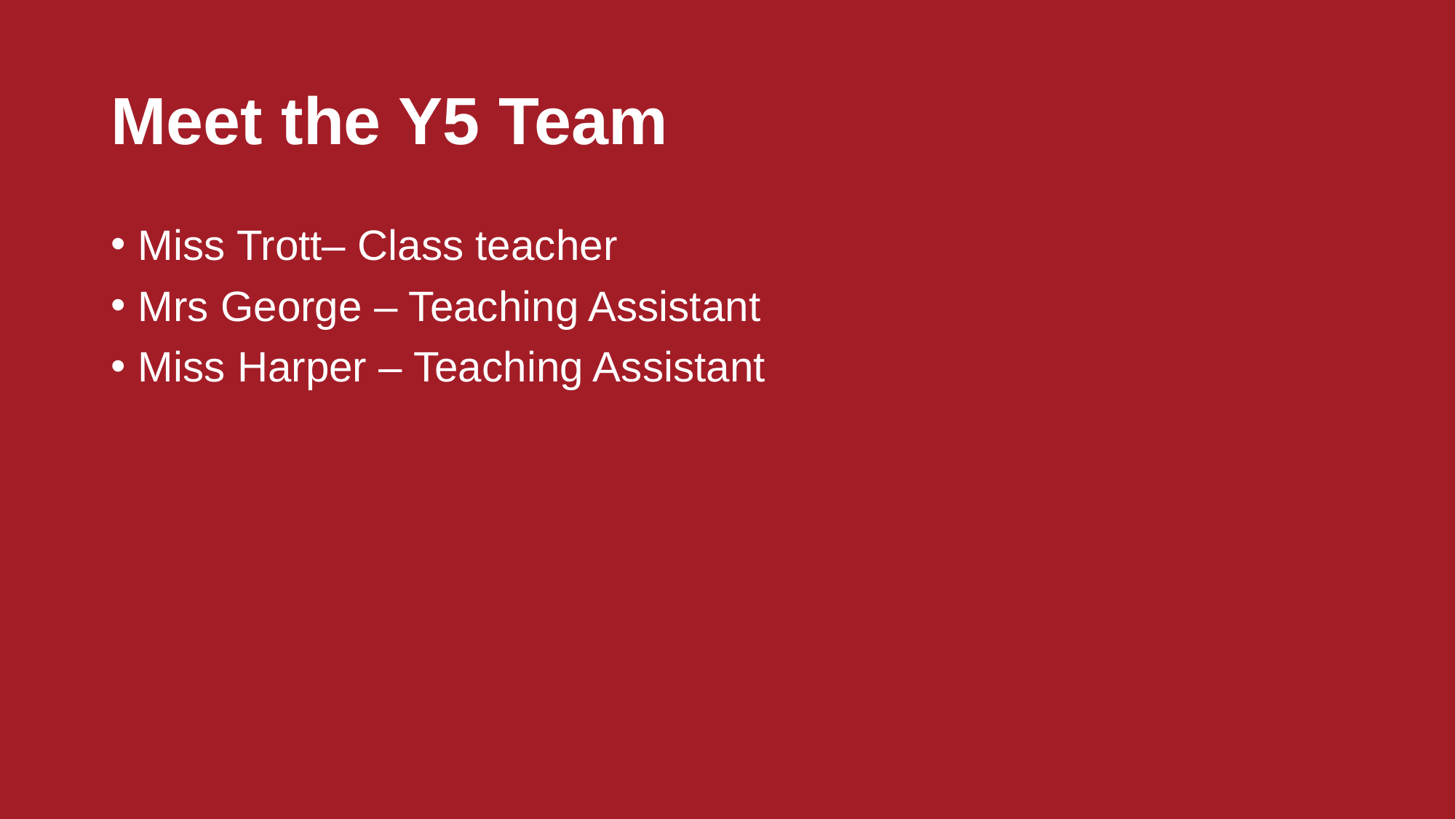

# Meet the Y5 Team
Miss Trott– Class teacher
Mrs George – Teaching Assistant
Miss Harper – Teaching Assistant